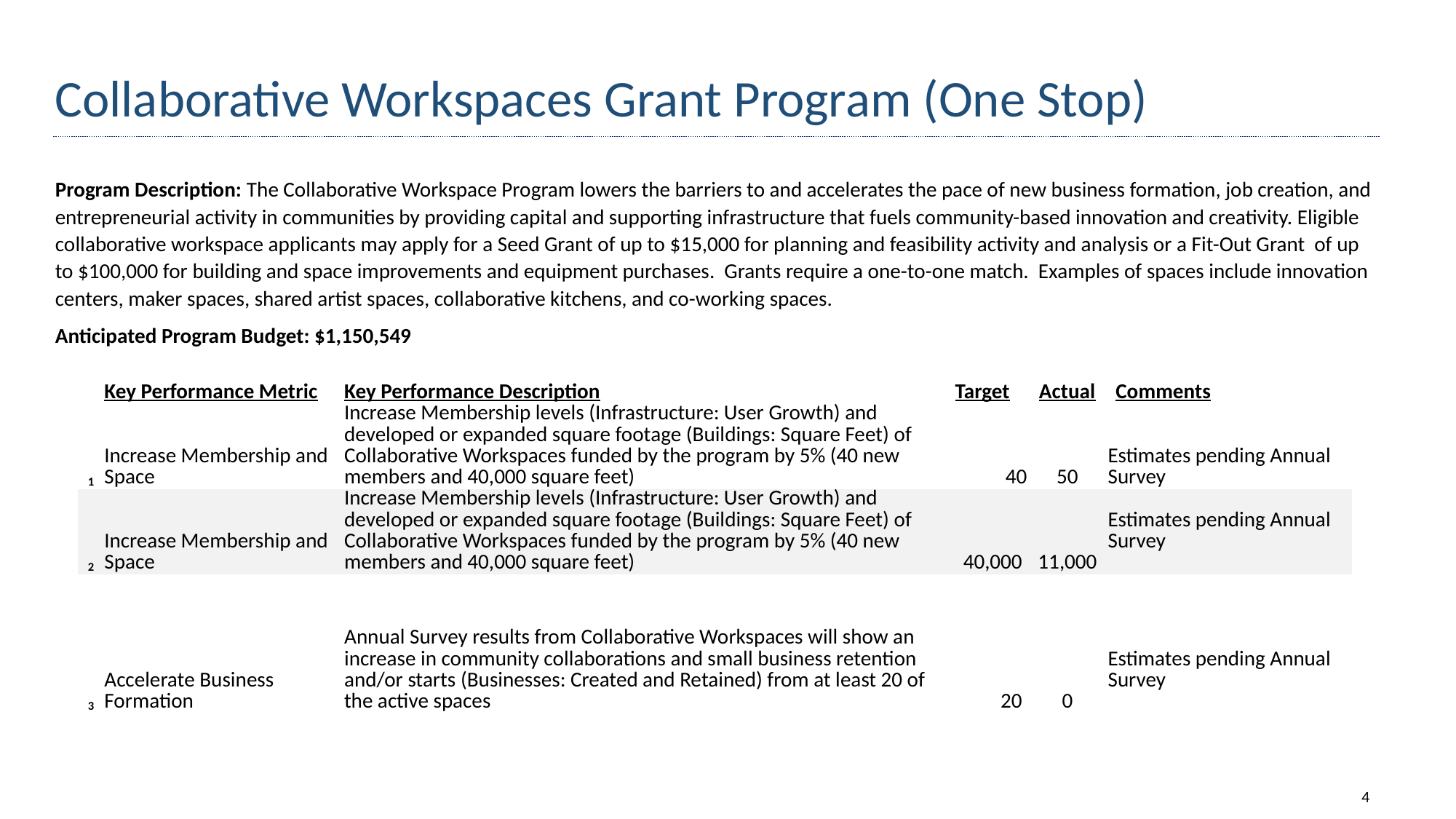

# Collaborative Workspaces Grant Program (One Stop)
Program Description: The Collaborative Workspace Program lowers the barriers to and accelerates the pace of new business formation, job creation, and entrepreneurial activity in communities by providing capital and supporting infrastructure that fuels community-based innovation and creativity. Eligible collaborative workspace applicants may apply for a Seed Grant of up to $15,000 for planning and feasibility activity and analysis or a Fit-Out Grant  of up to $100,000 for building and space improvements and equipment purchases.  Grants require a one-to-one match.  Examples of spaces include innovation centers, maker spaces, shared artist spaces, collaborative kitchens, and co-working spaces.
Anticipated Program Budget: $1,150,549

|  | Key Performance Metric | Key Performance Description | Target | Actual | Comments |
| --- | --- | --- | --- | --- | --- |
| 1 | Increase Membership and Space | Increase Membership levels (Infrastructure: User Growth) and developed or expanded square footage (Buildings: Square Feet) of Collaborative Workspaces funded by the program by 5% (40 new members and 40,000 square feet) | 40 | 50 | Estimates pending Annual Survey |
| 2 | Increase Membership and Space | Increase Membership levels (Infrastructure: User Growth) and developed or expanded square footage (Buildings: Square Feet) of Collaborative Workspaces funded by the program by 5% (40 new members and 40,000 square feet) | 40,000 | 11,000 | Estimates pending Annual Survey |
| 3 | Accelerate Business Formation | Annual Survey results from Collaborative Workspaces will show an increase in community collaborations and small business retention and/or starts (Businesses: Created and Retained) from at least 20 of the active spaces | 20 | 0 | Estimates pending Annual Survey |